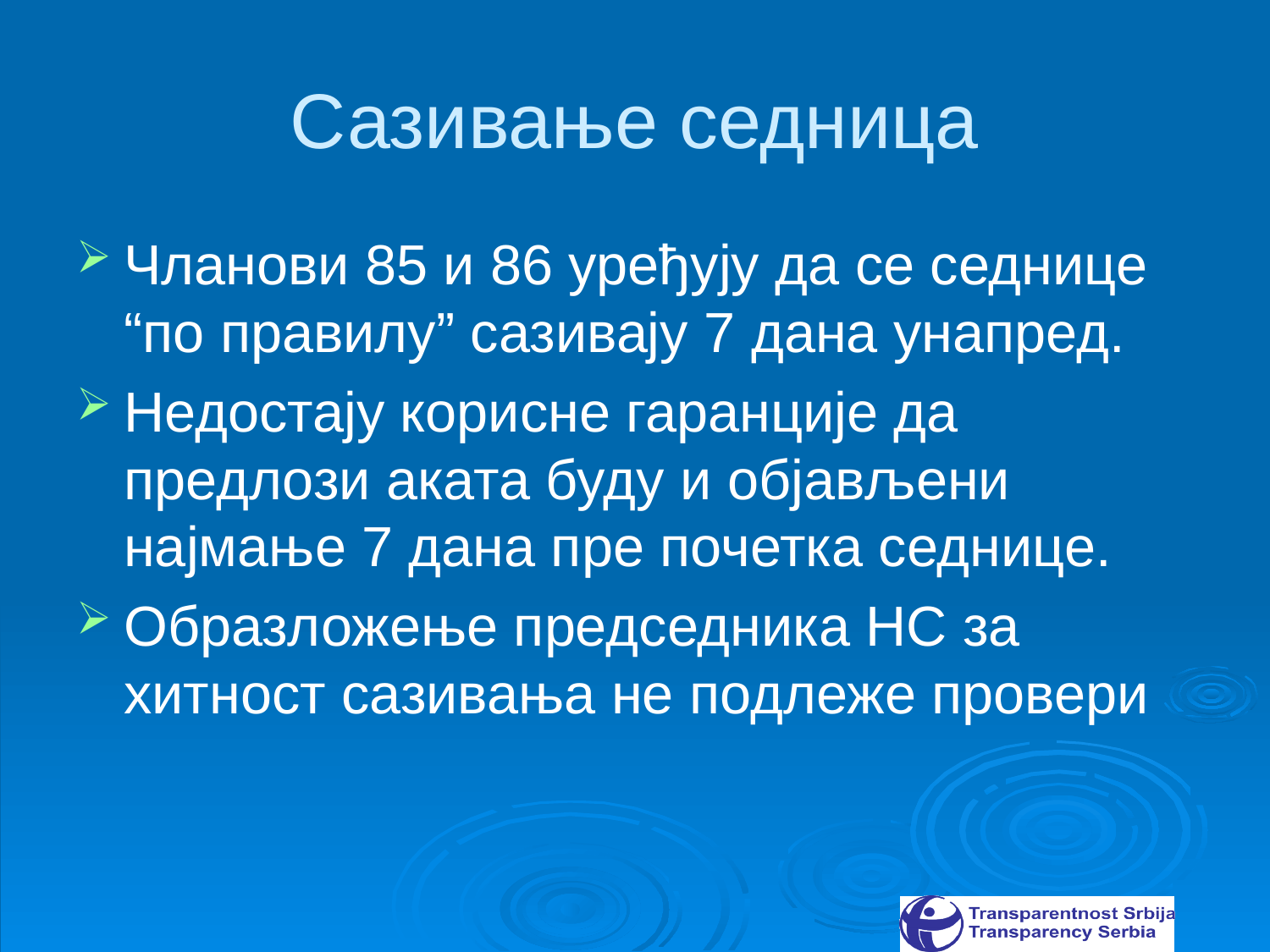

# Сазивање седница
Чланови 85 и 86 уређују да се седнице “по правилу” сазивају 7 дана унапред.
Недостају корисне гаранције да предлози аката буду и објављени најмање 7 дана пре почетка седнице.
Образложење председника НС за хитност сазивања не подлеже провери